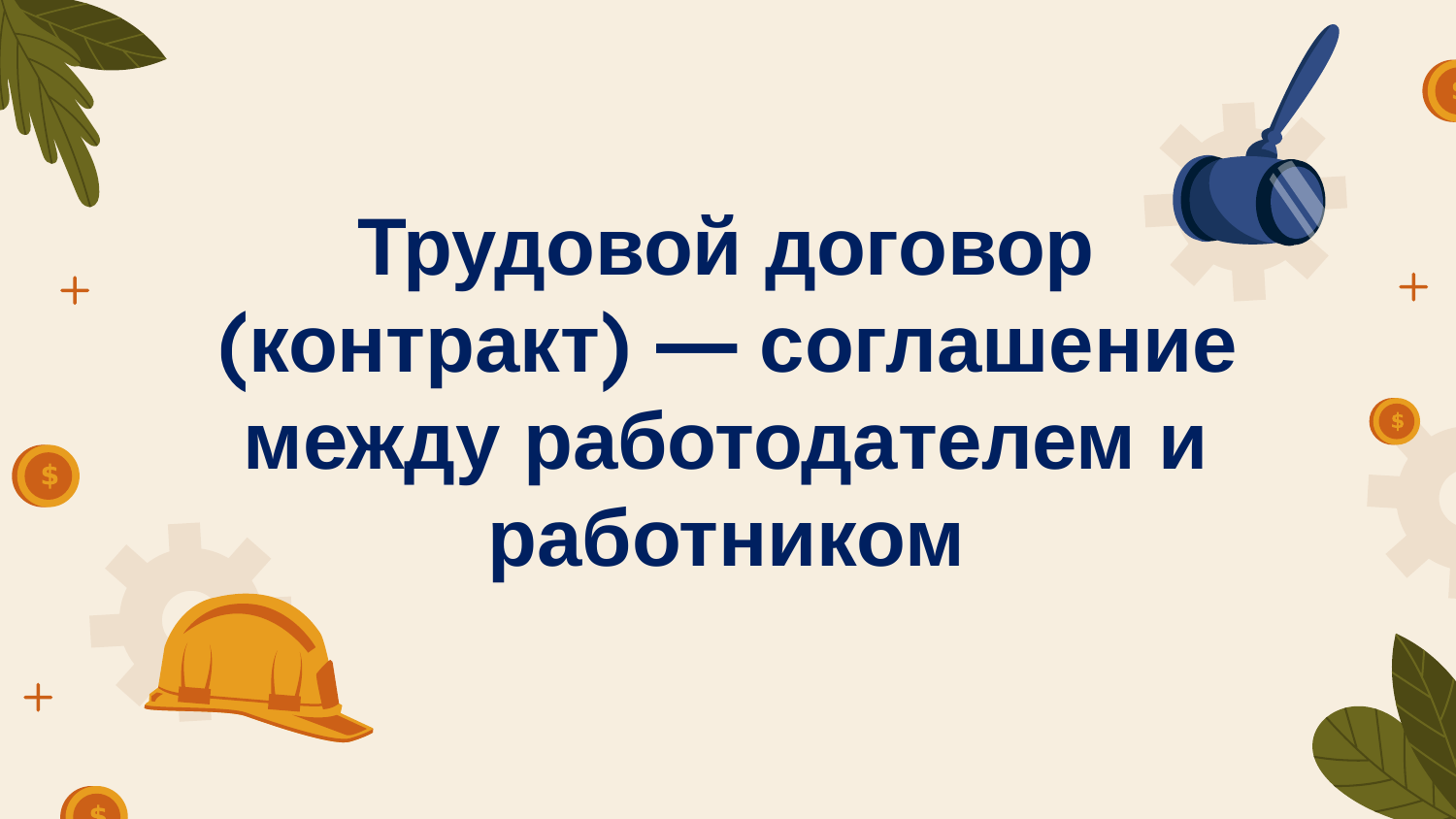

# Трудовой договор (контракт) — соглашение между работодателем и работником